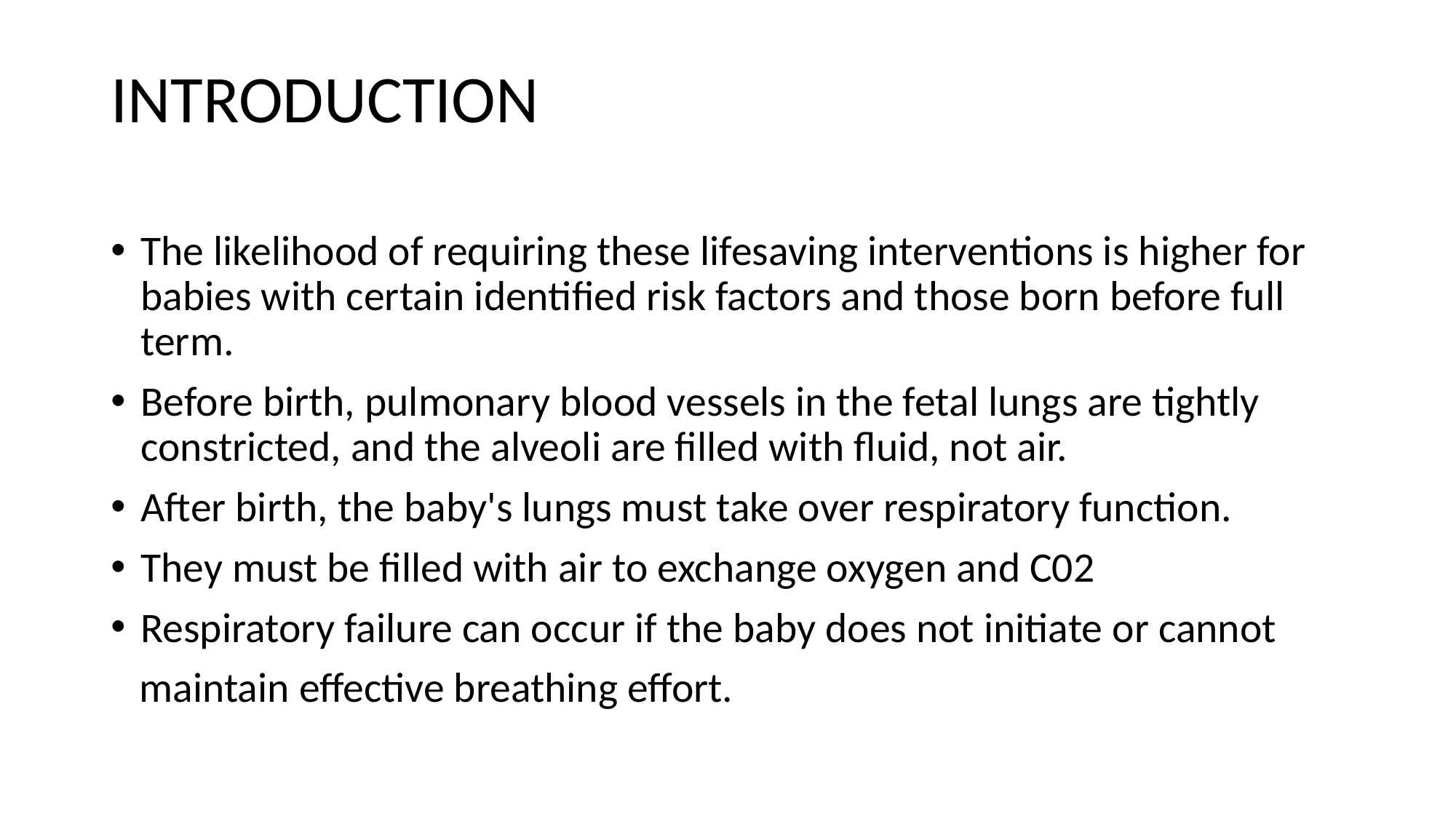

# INTRODUCTION

The likelihood of requiring these lifesaving interventions is higher for babies with certain identified risk factors and those born before full term.
Before birth, pulmonary blood vessels in the fetal lungs are tightly constricted, and the alveoli are filled with fluid, not air.
After birth, the baby's lungs must take over respiratory function.
They must be filled with air to exchange oxygen and C02
Respiratory failure can occur if the baby does not initiate or cannot
   maintain effective breathing effort.